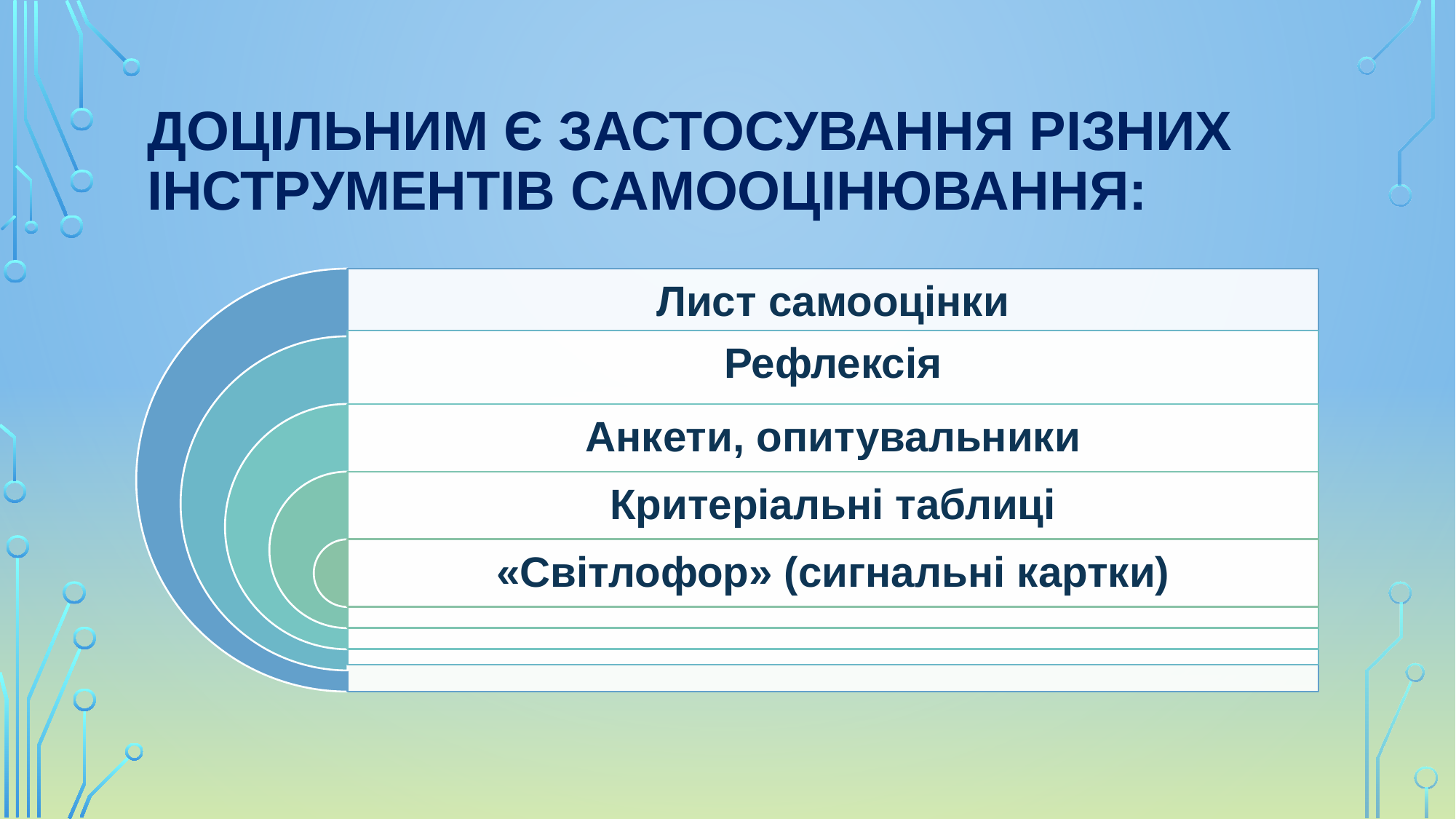

# ДОЦІЛЬНИМ Є ЗАСТОСУВАННЯ РІЗНИХ ІНСТРУМЕНТІВ САМООЦІНЮВАННЯ:

Лист самооцінки

Рефлексія

Анкети, опитувальники

Критеріальні таблиці

«Світлофор» (сигнальні картки)